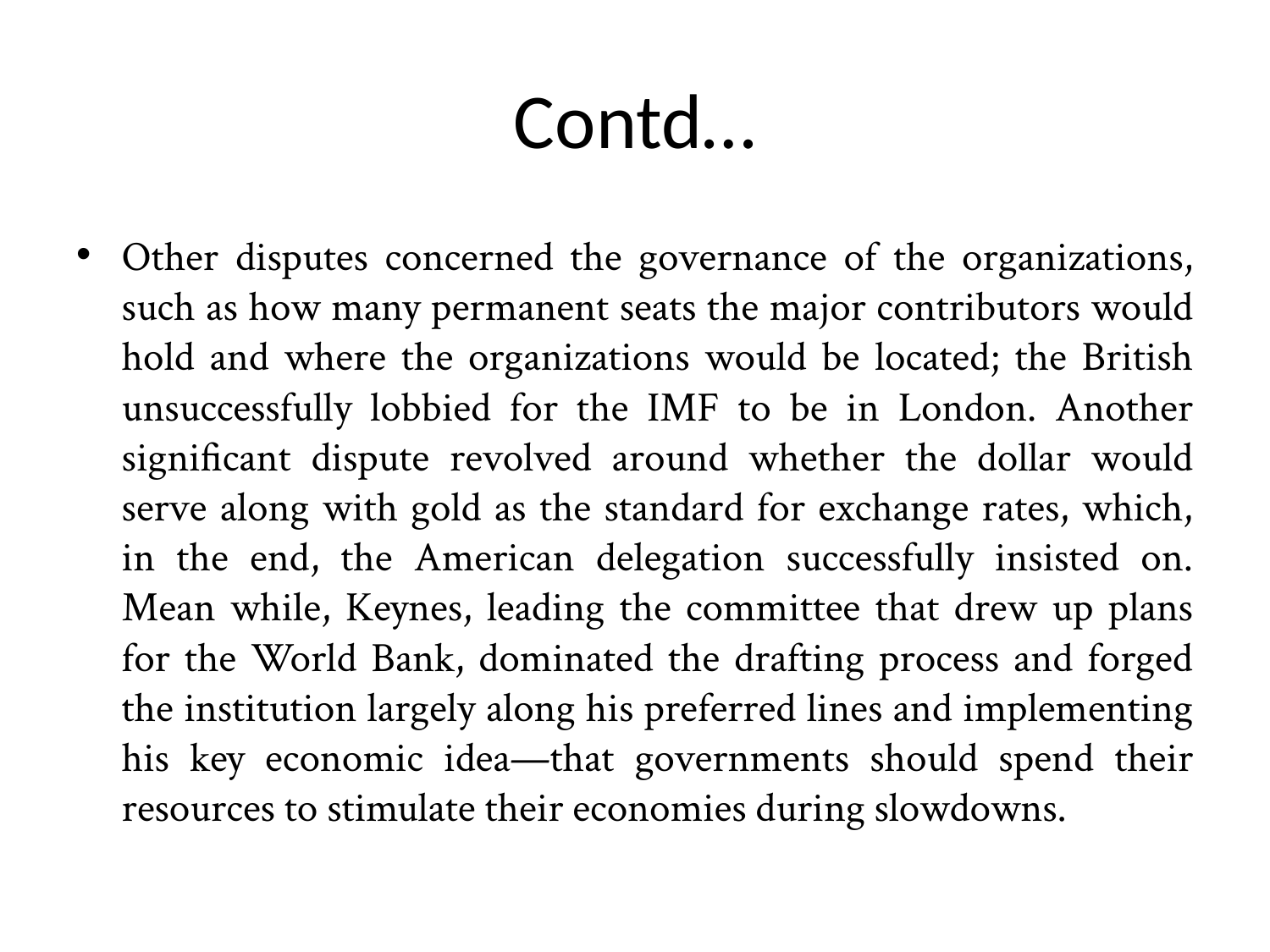

# Contd…
Other disputes concerned the governance of the organizations, such as how many permanent seats the major contributors would hold and where the organizations would be located; the British unsuccessfully lobbied for the IMF to be in London. Another significant dispute revolved around whether the dollar would serve along with gold as the standard for exchange rates, which, in the end, the American delegation successfully insisted on. Mean while, Keynes, leading the committee that drew up plans for the World Bank, dominated the drafting process and forged the institution largely along his preferred lines and implementing his key economic idea—that governments should spend their resources to stimulate their economies during slowdowns.